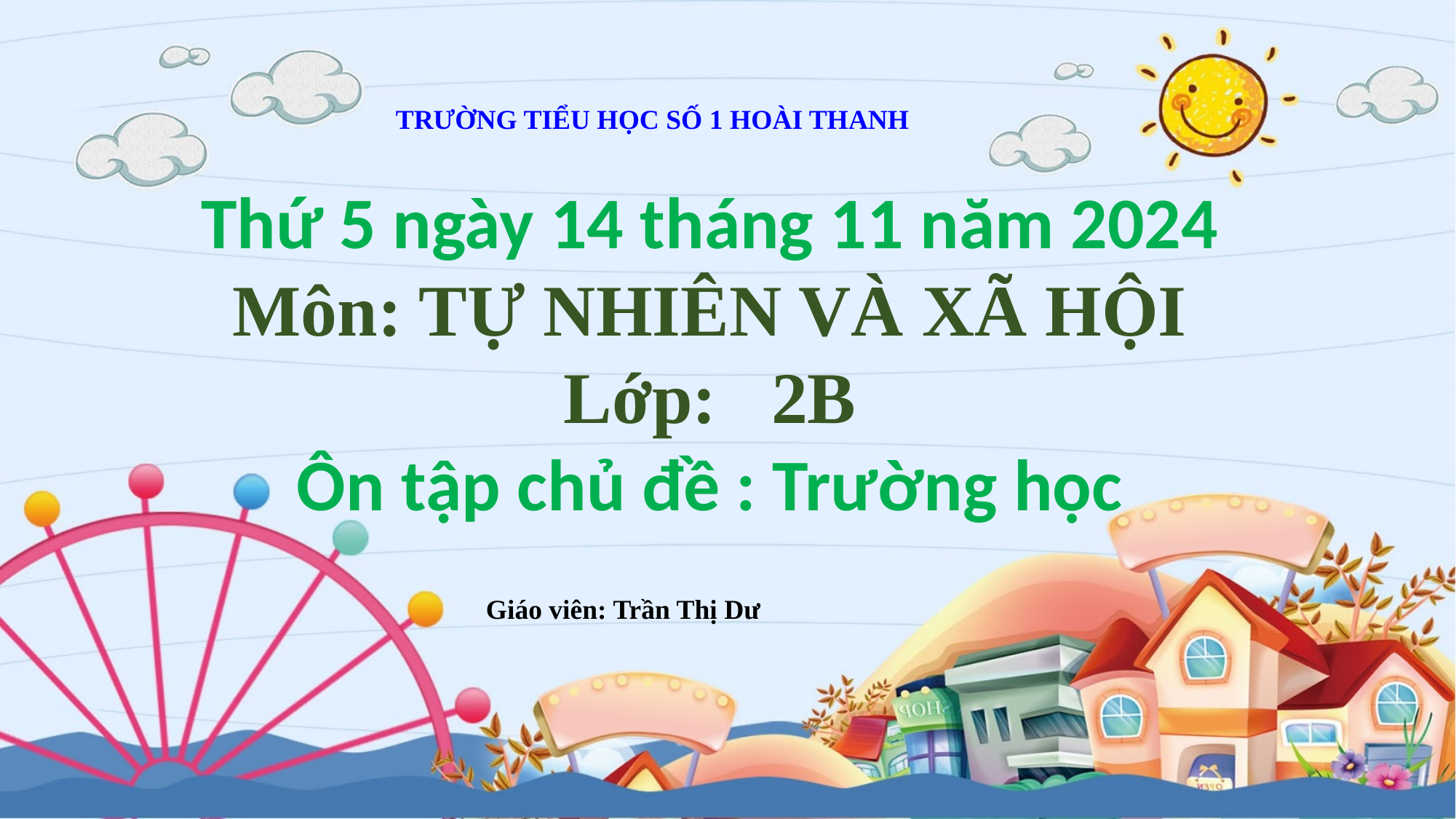

TRƯỜNG TIỂU HỌC SỐ 1 HOÀI THANH
Thứ 5 ngày 14 tháng 11 năm 2024
Môn: TỰ NHIÊN VÀ XÃ HỘI
Lớp:   2B
Ôn tập chủ đề : Trường học
Giáo viên: Trần Thị Dư